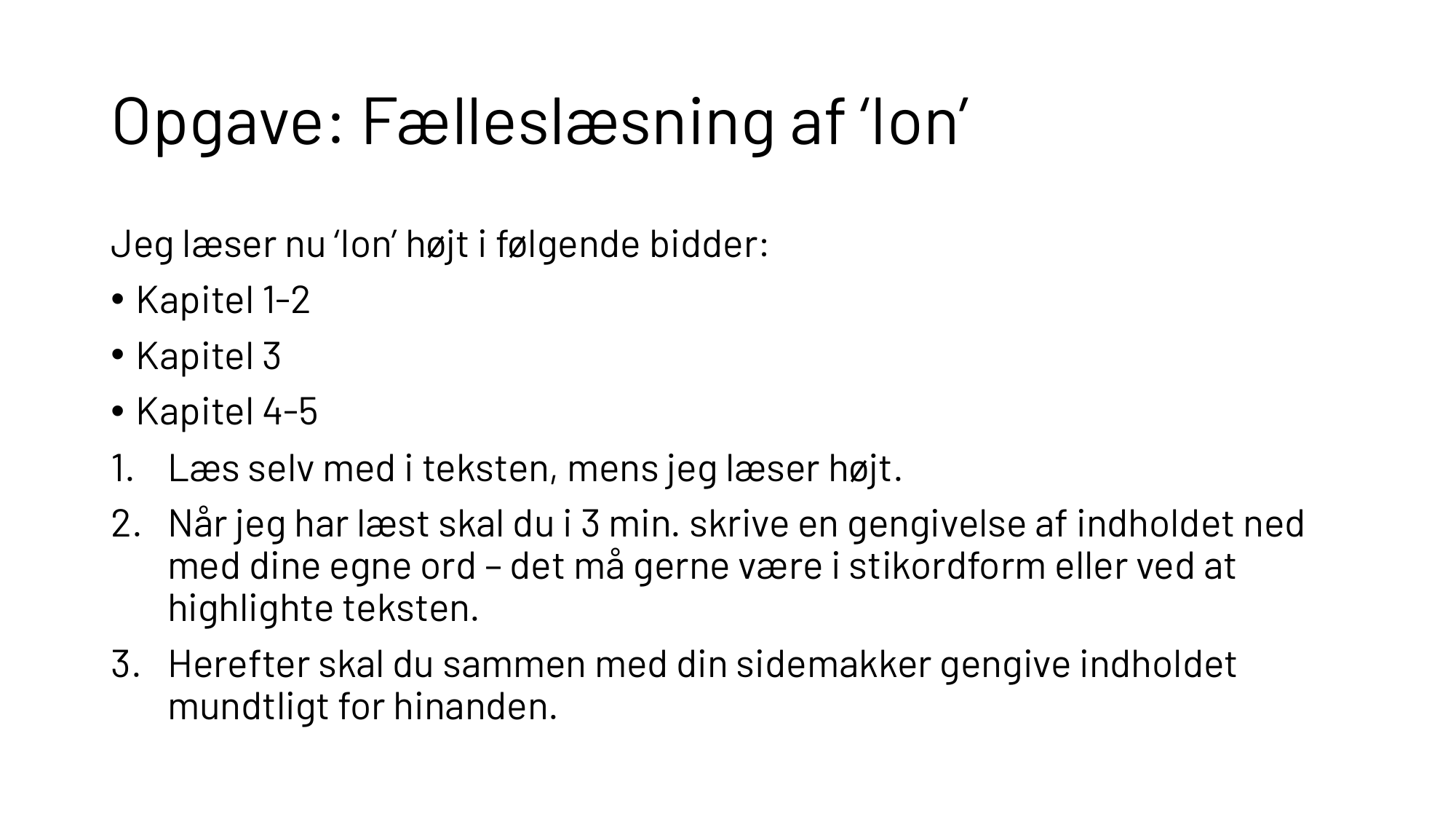

# Opgave: Fælleslæsning af ‘Ion’
Jeg læser nu ‘Ion’ højt i følgende bidder:
Kapitel 1-2
Kapitel 3
Kapitel 4-5
Læs selv med i teksten, mens jeg læser højt.
Når jeg har læst skal du i 3 min. skrive en gengivelse af indholdet ned med dine egne ord – det må gerne være i stikordform eller ved at highlighte teksten.
Herefter skal du sammen med din sidemakker gengive indholdet mundtligt for hinanden.